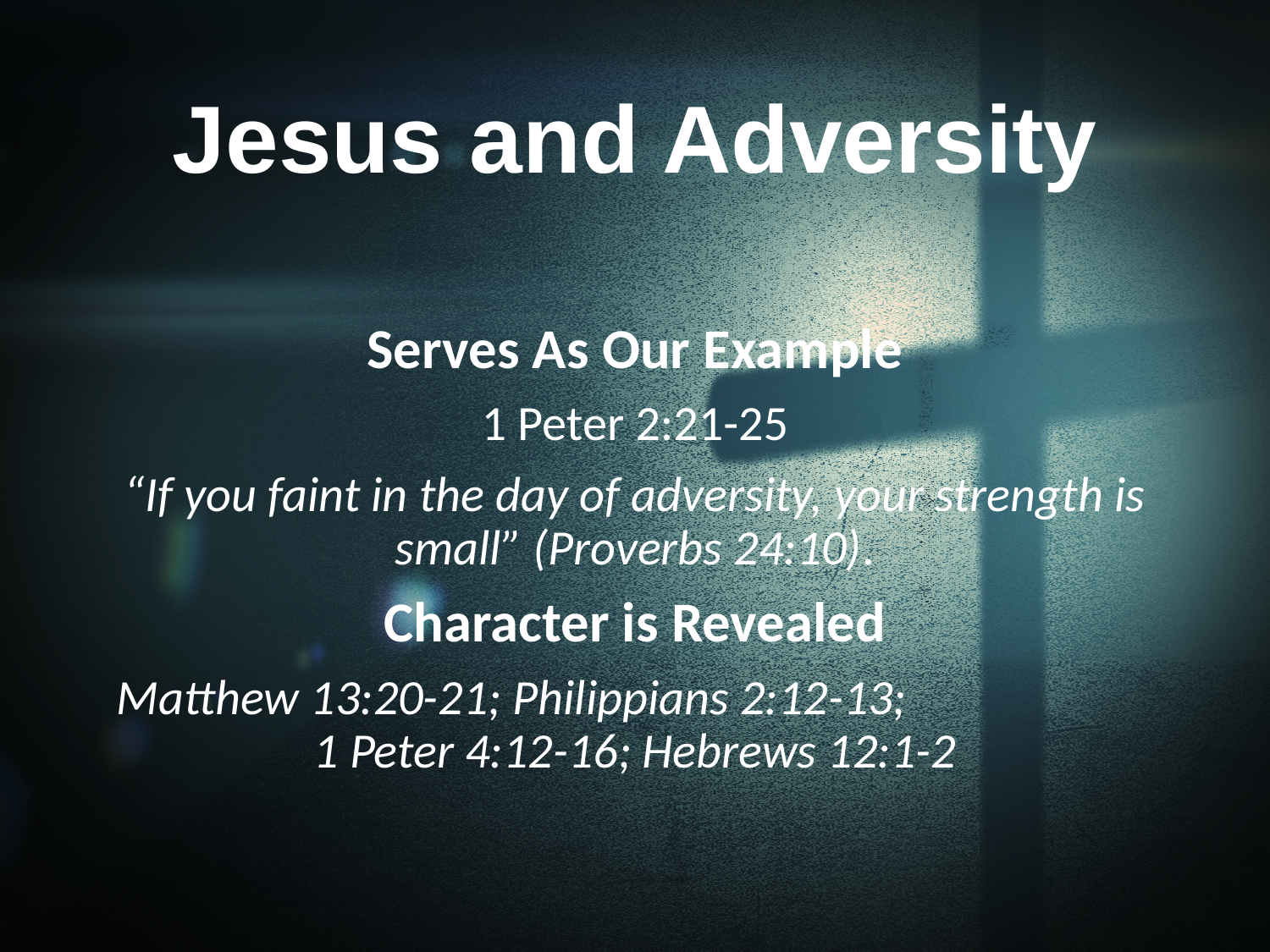

# Jesus and Adversity

Serves As Our Example
1 Peter 2:21-25
“If you faint in the day of adversity, your strength is small” (Proverbs 24:10).
Character is Revealed
Matthew 13:20-21; Philippians 2:12-13;                       1 Peter 4:12-16; Hebrews 12:1-2